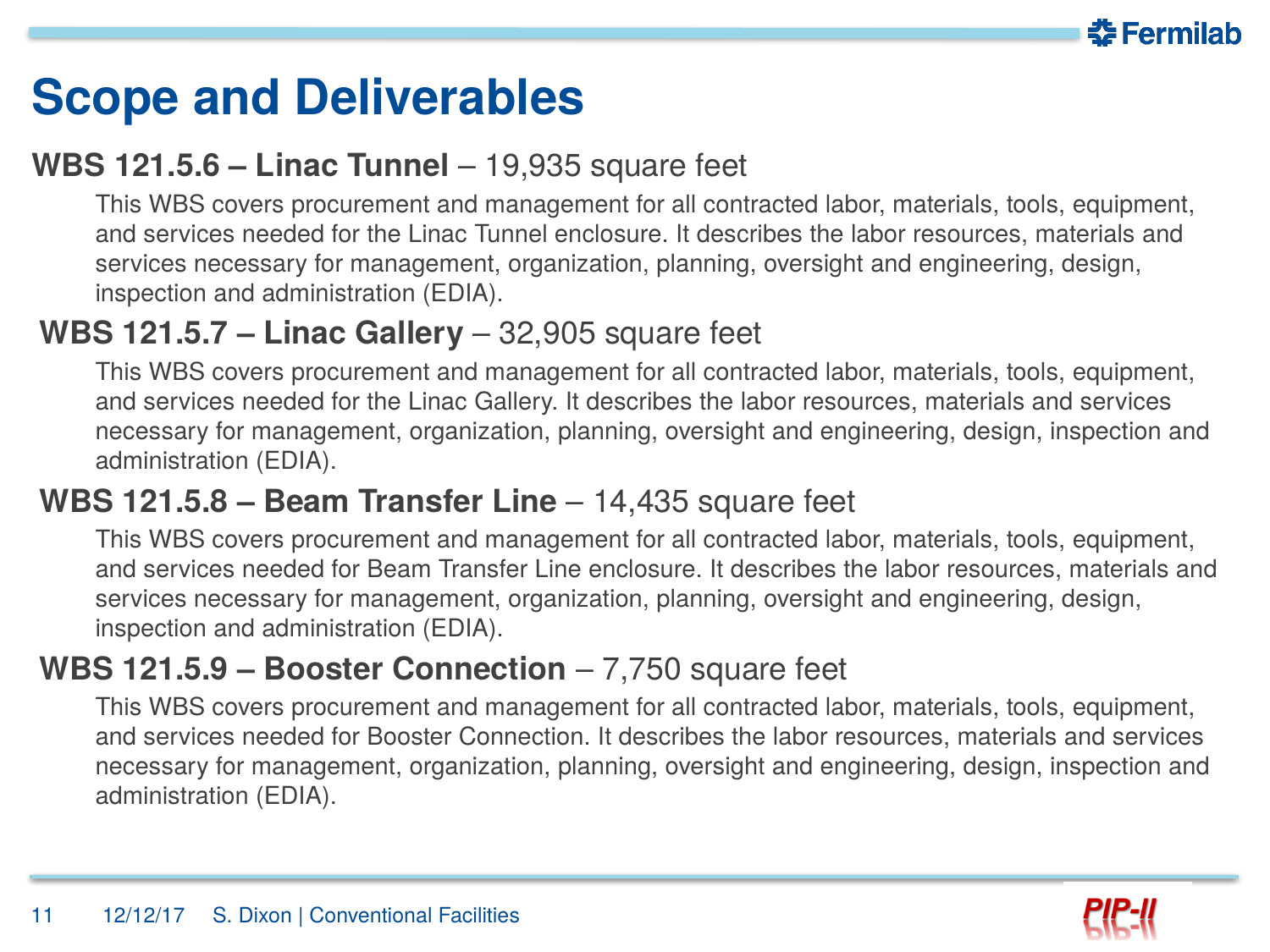

# Scope and Deliverables
WBS 121.5.6 – Linac Tunnel – 19,935 square feet
This WBS covers procurement and management for all contracted labor, materials, tools, equipment, and services needed for the Linac Tunnel enclosure. It describes the labor resources, materials and services necessary for management, organization, planning, oversight and engineering, design, inspection and administration (EDIA).
WBS 121.5.7 – Linac Gallery – 32,905 square feet
This WBS covers procurement and management for all contracted labor, materials, tools, equipment, and services needed for the Linac Gallery. It describes the labor resources, materials and services necessary for management, organization, planning, oversight and engineering, design, inspection and administration (EDIA).
WBS 121.5.8 – Beam Transfer Line – 14,435 square feet
This WBS covers procurement and management for all contracted labor, materials, tools, equipment, and services needed for Beam Transfer Line enclosure. It describes the labor resources, materials and services necessary for management, organization, planning, oversight and engineering, design, inspection and administration (EDIA).
WBS 121.5.9 – Booster Connection – 7,750 square feet
This WBS covers procurement and management for all contracted labor, materials, tools, equipment, and services needed for Booster Connection. It describes the labor resources, materials and services necessary for management, organization, planning, oversight and engineering, design, inspection and administration (EDIA).

11
12/12/17
S. Dixon | Conventional Facilities